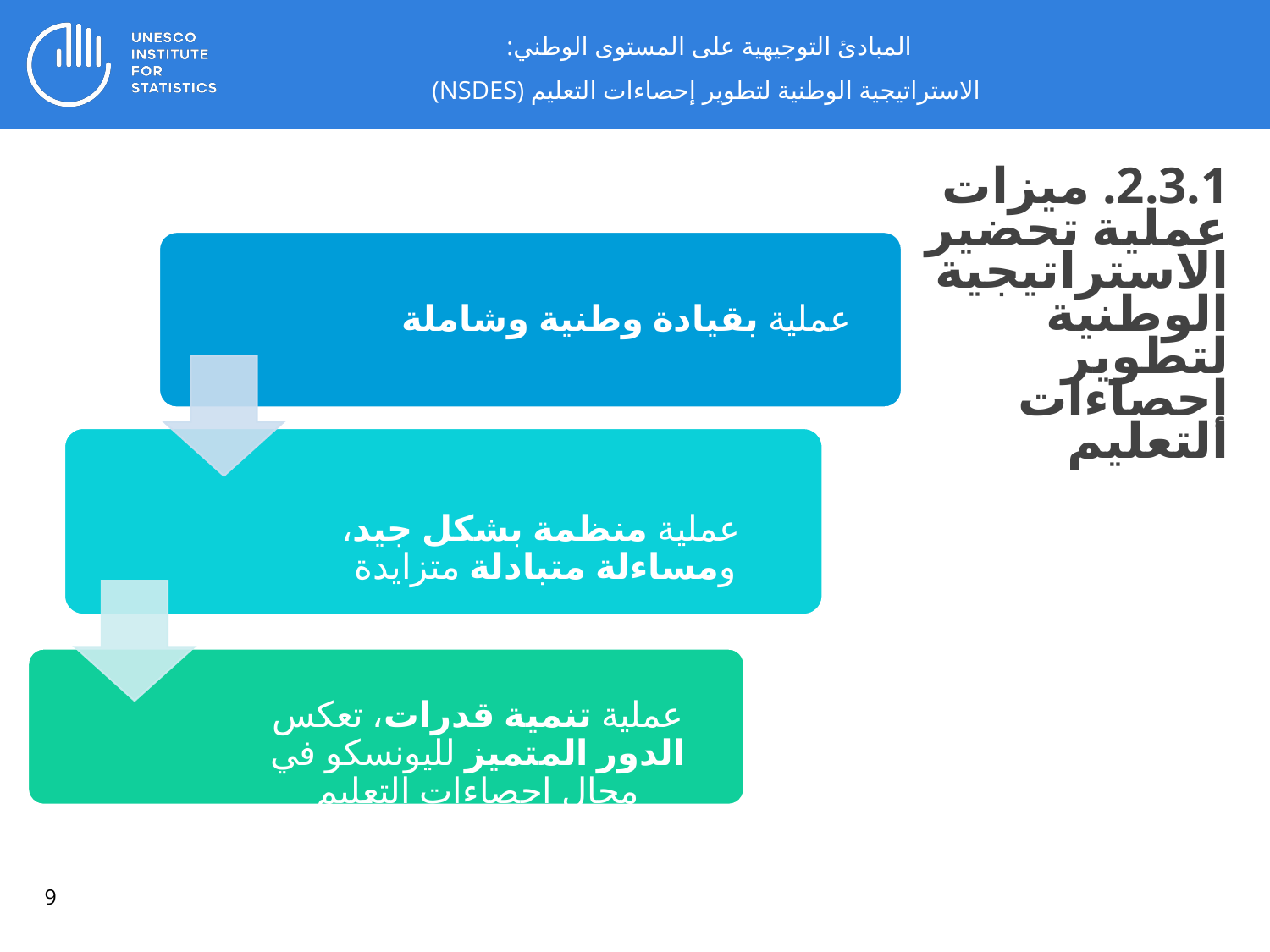

المبادئ التوجيهية على المستوى الوطني:
 الاستراتيجية الوطنية لتطوير إحصاءات التعليم (NSDES)

2.3.1. ميزات عملية تحضير الاستراتيجية الوطنية لتطوير إحصاءات التعليم
عملية بقيادة وطنية وشاملة

عملية منظمة بشكل جيد، ومساءلة متبادلة متزايدة

عملية تنمية قدرات، تعكس الدور المتميز لليونسكو في مجال إحصاءات التعليم